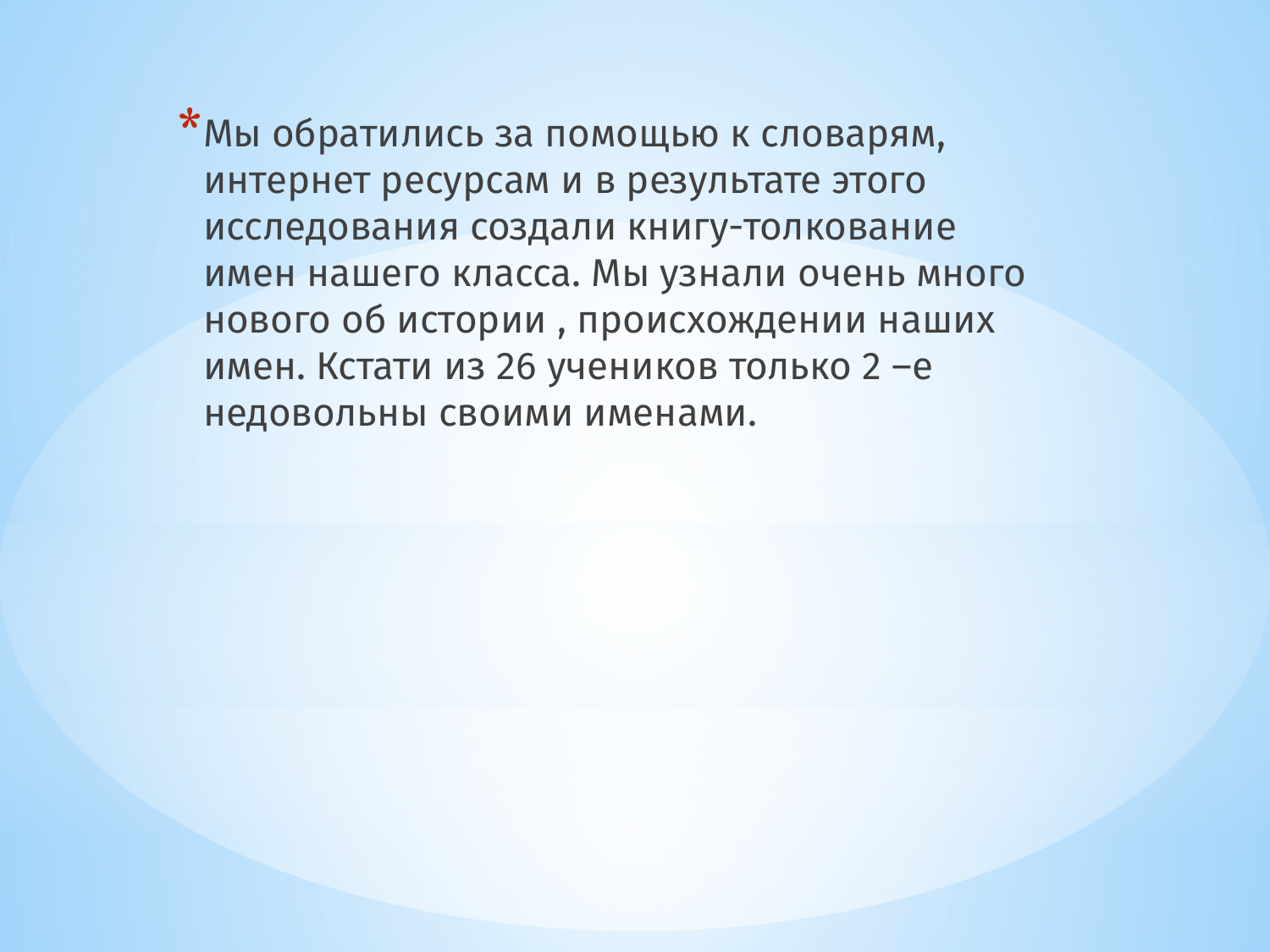

Мы обратились за помощью к словарям, интернет ресурсам и в результате этого исследования создали книгу-толкование имен нашего класса. Мы узнали очень много нового об истории , происхождении наших имен. Кстати из 26 учеников только 2 –е недовольны своими именами.
#